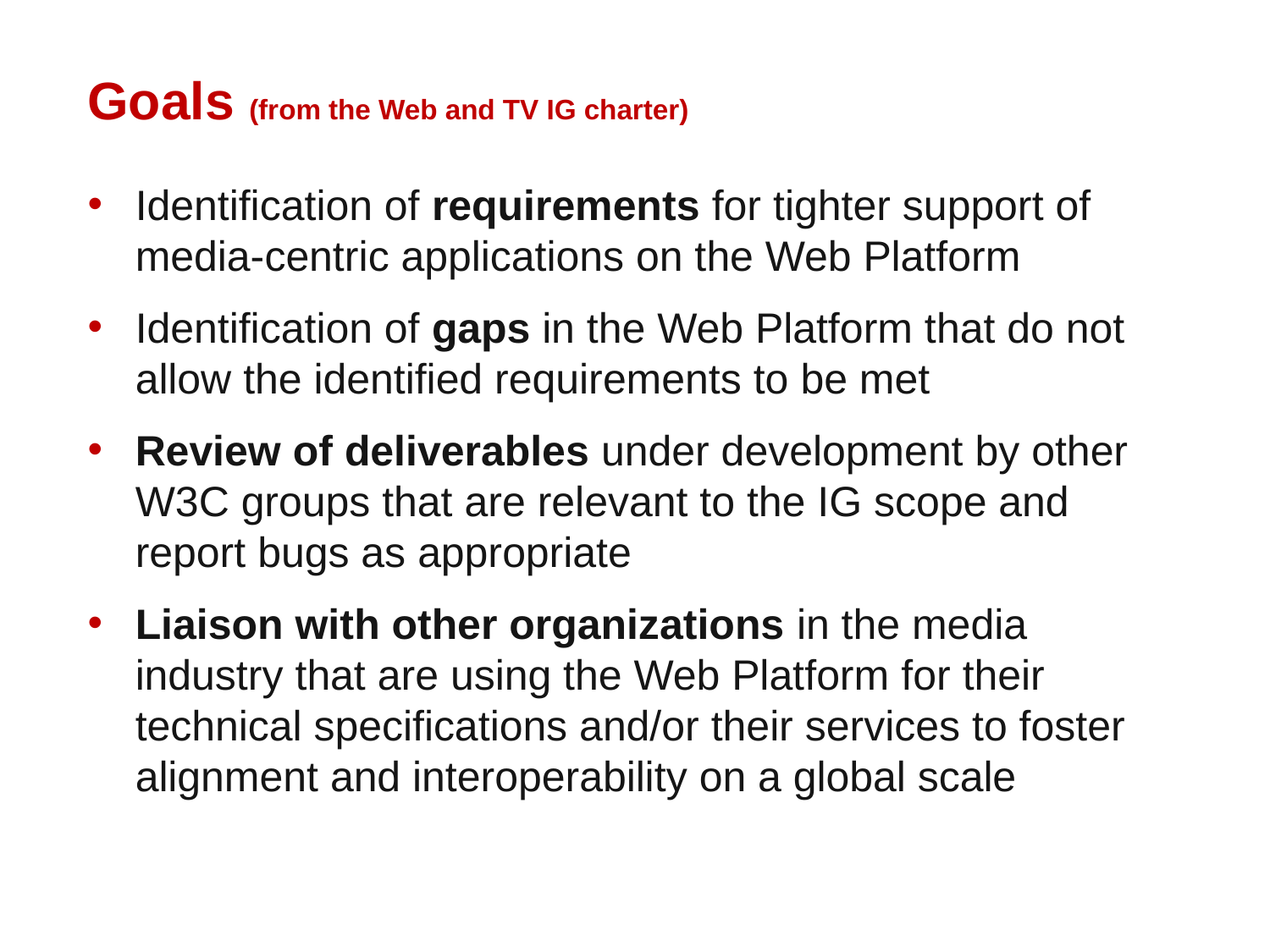

Goals (from the Web and TV IG charter)
Identification of requirements for tighter support of media-centric applications on the Web Platform
Identification of gaps in the Web Platform that do not allow the identified requirements to be met
Review of deliverables under development by other W3C groups that are relevant to the IG scope and report bugs as appropriate
Liaison with other organizations in the media industry that are using the Web Platform for their technical specifications and/or their services to foster alignment and interoperability on a global scale